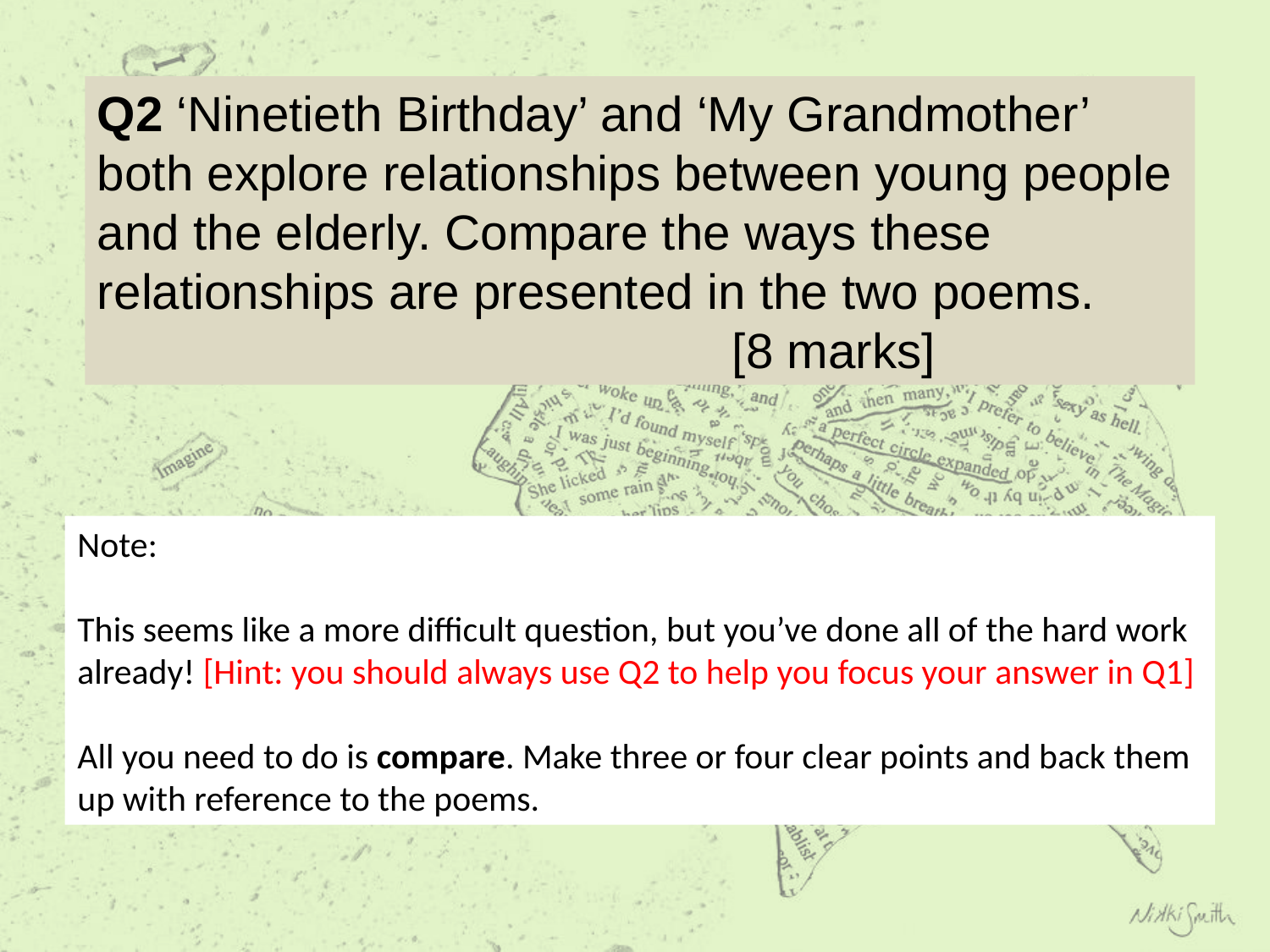

Q2 ‘Ninetieth Birthday’ and ‘My Grandmother’ both explore relationships between young people and the elderly. Compare the ways these relationships are presented in the two poems.						[8 marks]
Note:

This seems like a more difficult question, but you’ve done all of the hard work already! [Hint: you should always use Q2 to help you focus your answer in Q1]

All you need to do is compare. Make three or four clear points and back them up with reference to the poems.